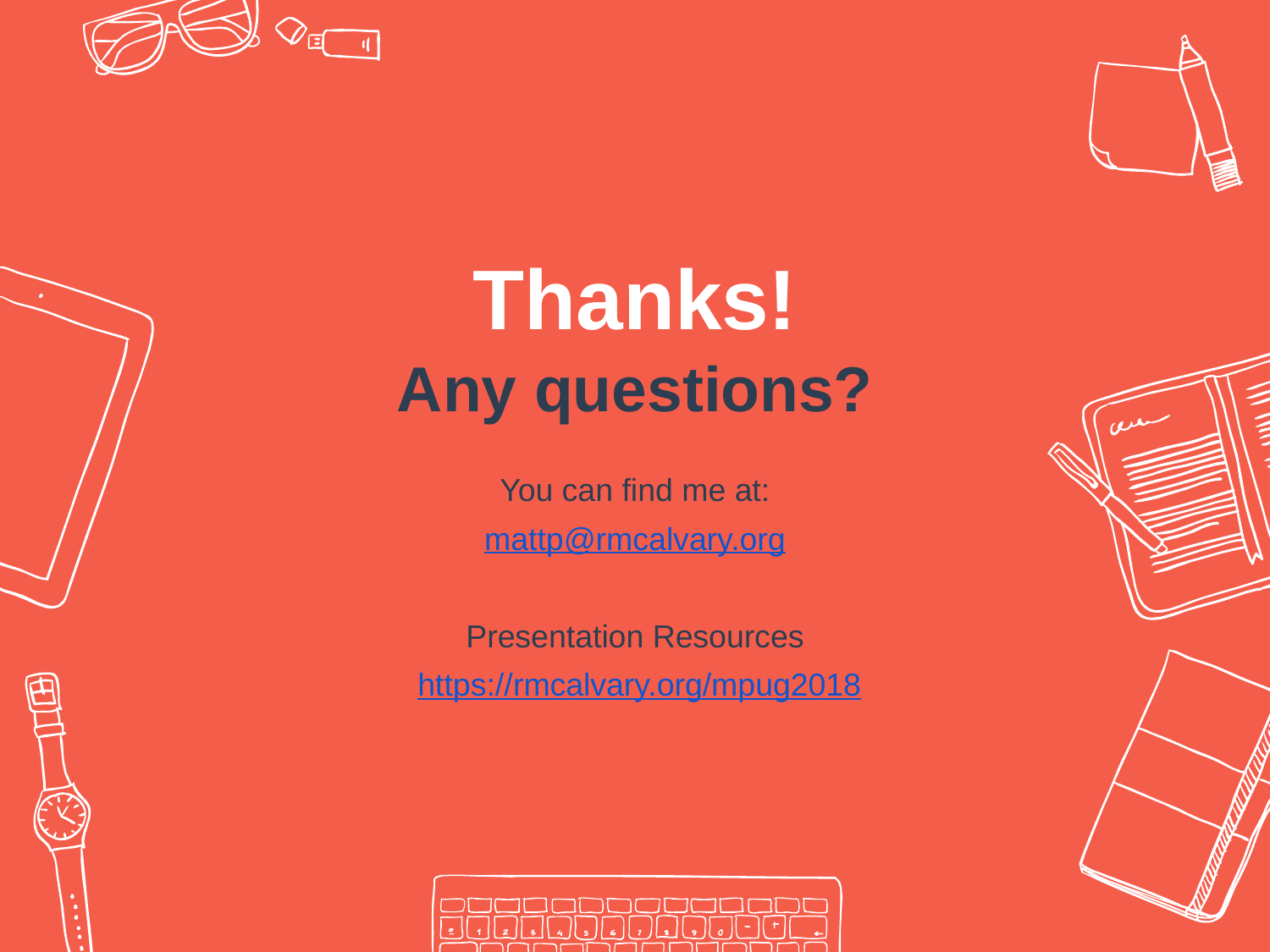

Thanks!
Any questions?
You can find me at:
mattp@rmcalvary.org

Presentation Resources
 https://rmcalvary.org/mpug2018